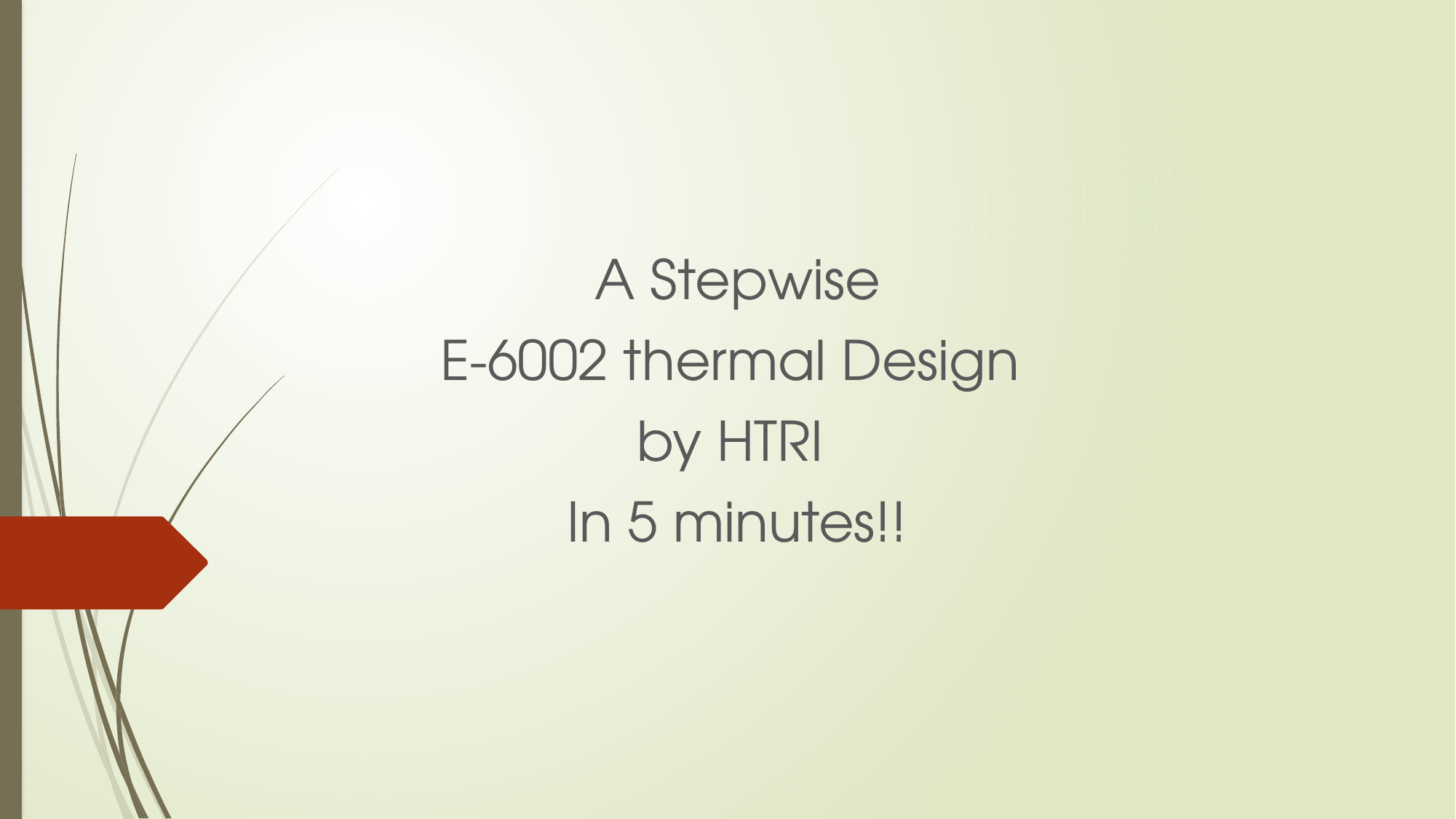

A Stepwise
E-6002 thermal Design
by HTRI
In 5 minutes!!